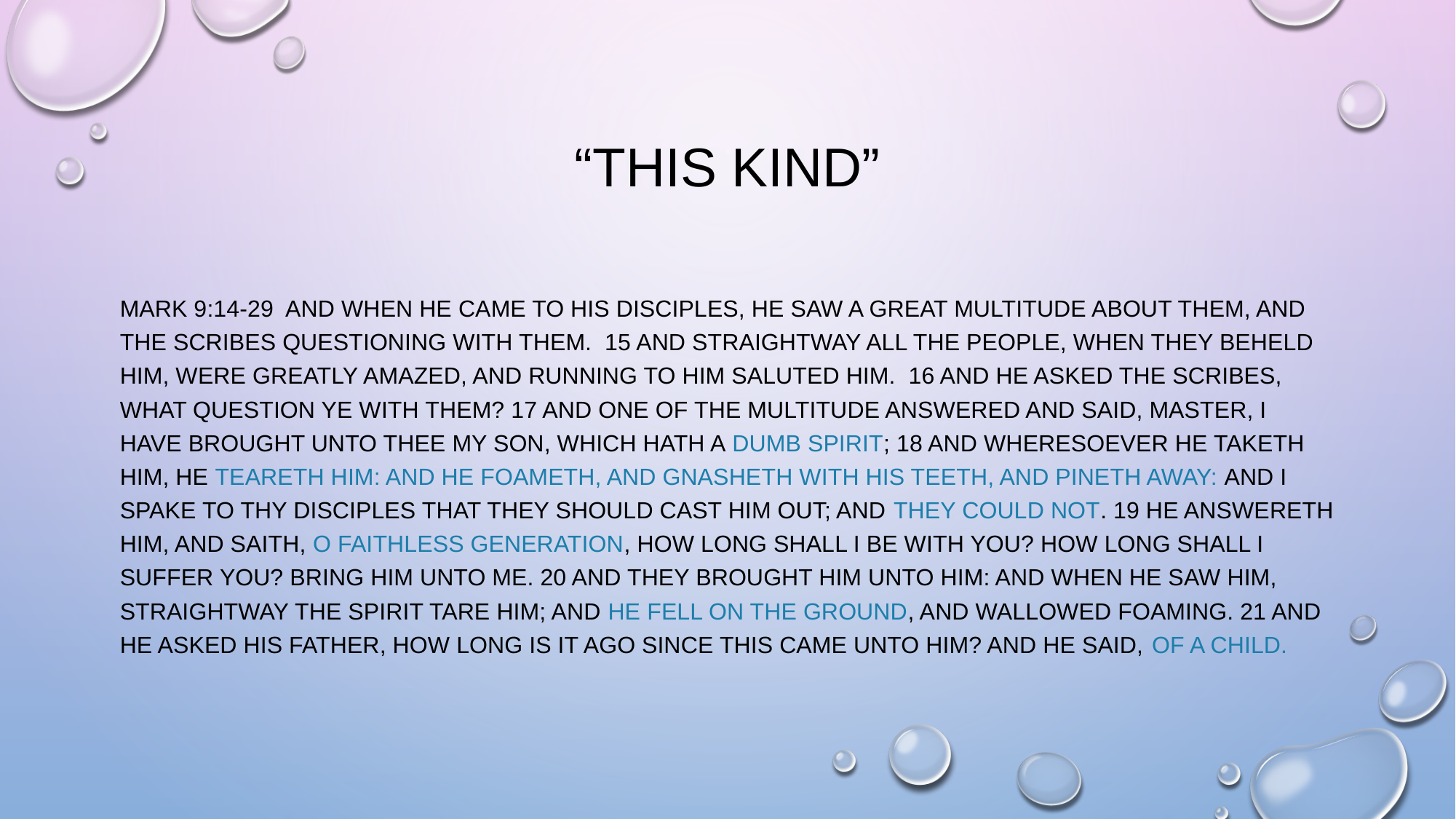

# “This Kind”
Mark 9:14-29  And when he came to his disciples, he saw a great multitude about them, and the scribes questioning with them.  15 And straightway all the people, when they beheld him, were greatly amazed, and running to him saluted him.  16 And he asked the scribes, What question ye with them? 17 And one of the multitude answered and said, Master, I have brought unto thee my son, which hath a dumb spirit; 18 And wheresoever he taketh him, he teareth him: and he foameth, and gnasheth with his teeth, and pineth away: and I spake to thy disciples that they should cast him out; and they could not. 19 He answereth him, and saith, O faithless generation, how long shall I be with you? how long shall I suffer you? bring him unto me. 20 And they brought him unto him: and when he saw him, straightway the spirit tare him; and he fell on the ground, and wallowed foaming. 21 And he asked his father, How long is it ago since this came unto him? And he said, Of a child.